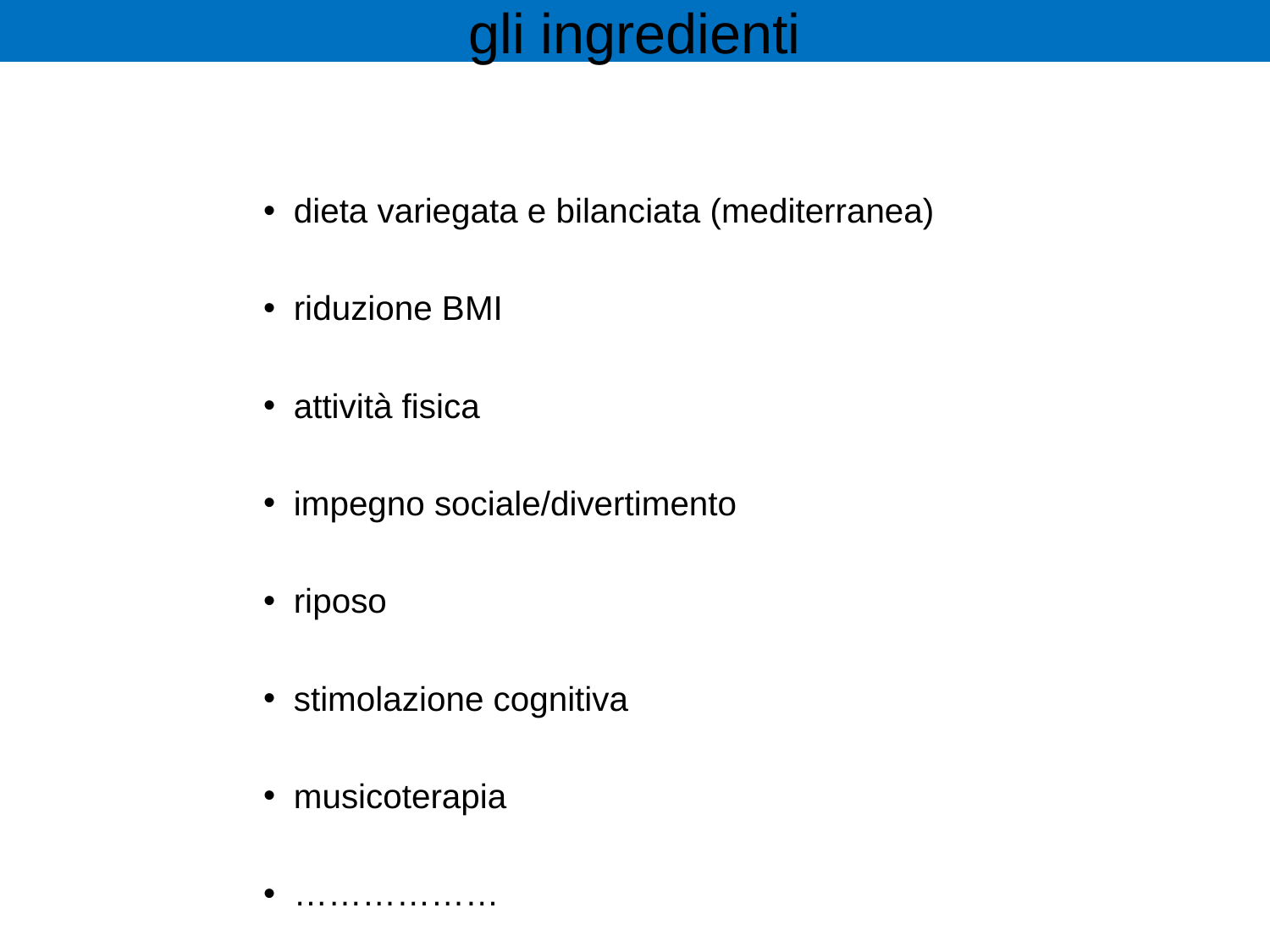

gli ingredienti
dieta variegata e bilanciata (mediterranea)

riduzione BMI

attività fisica

impegno sociale/divertimento

riposo

stimolazione cognitiva

musicoterapia

………………